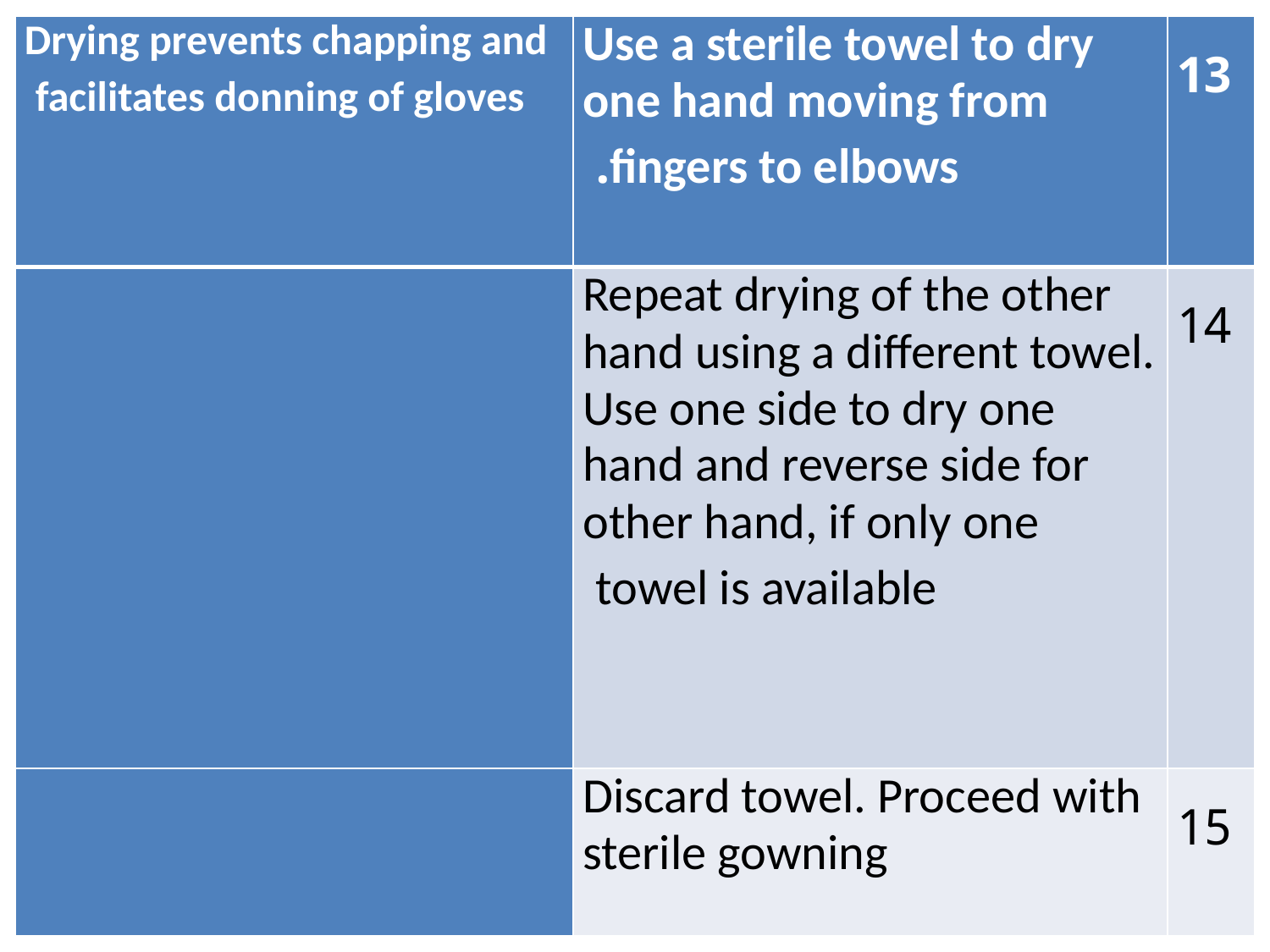

| Drying prevents chapping and facilitates donning of gloves | Use a sterile towel to dry one hand moving from fingers to elbows. | 13 |
| --- | --- | --- |
|  | Repeat drying of the other hand using a different towel. Use one side to dry one hand and reverse side for other hand, if only one towel is available | 14 |
|  | Discard towel. Proceed with sterile gowning | 15 |